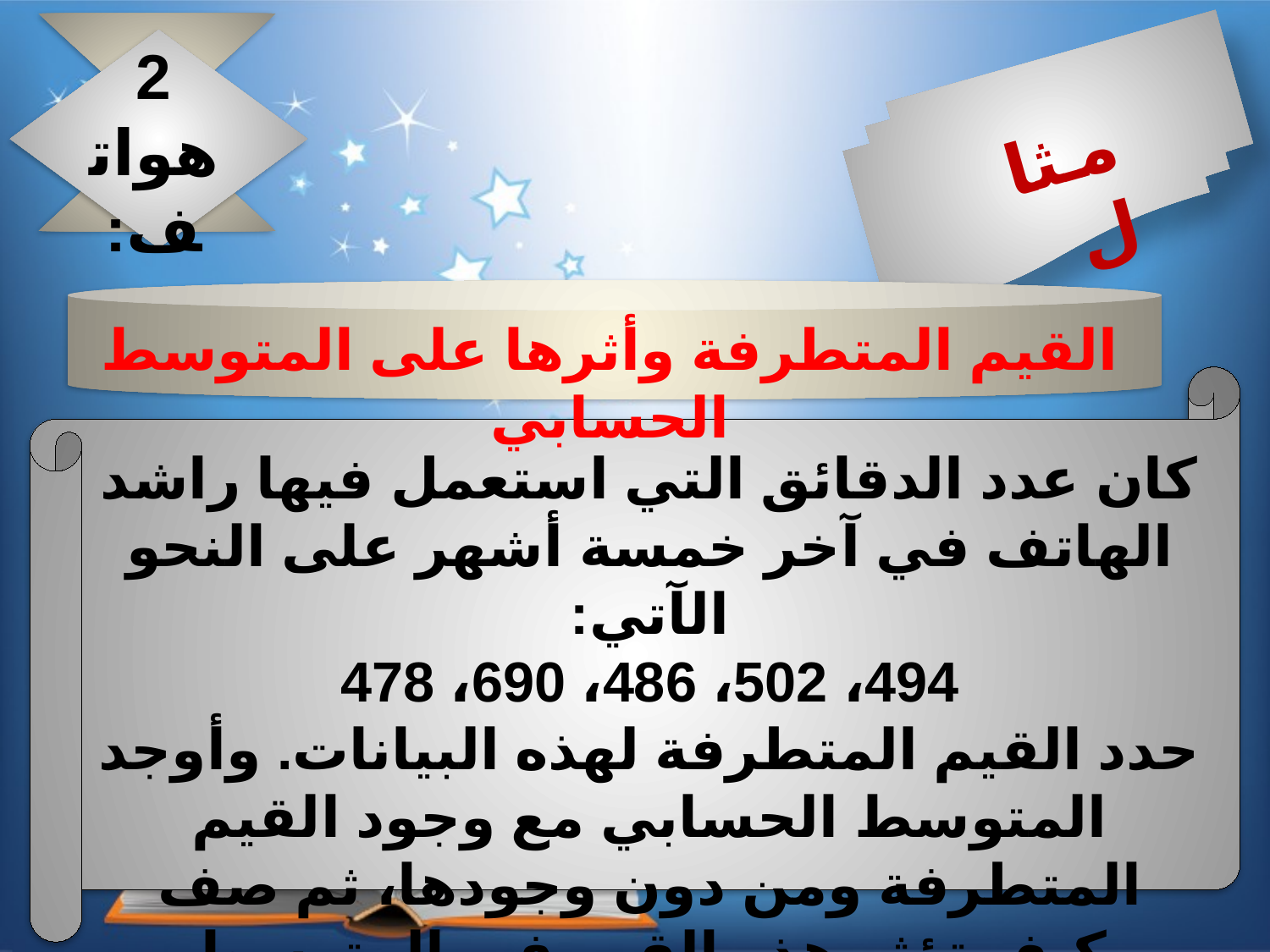

2
هواتف:

مثال

القيم المتطرفة وأثرها على المتوسط الحسابي

كان عدد الدقائق التي استعمل فيها راشد الهاتف في آخر خمسة أشهر على النحو الآتي:
494، 502، 486، 690، 478
حدد القيم المتطرفة لهذه البيانات. وأوجد المتوسط الحسابي مع وجود القيم المتطرفة ومن دون وجودها، ثم صف كيف تؤثر هذه القيم في المتوسط الحسابي.